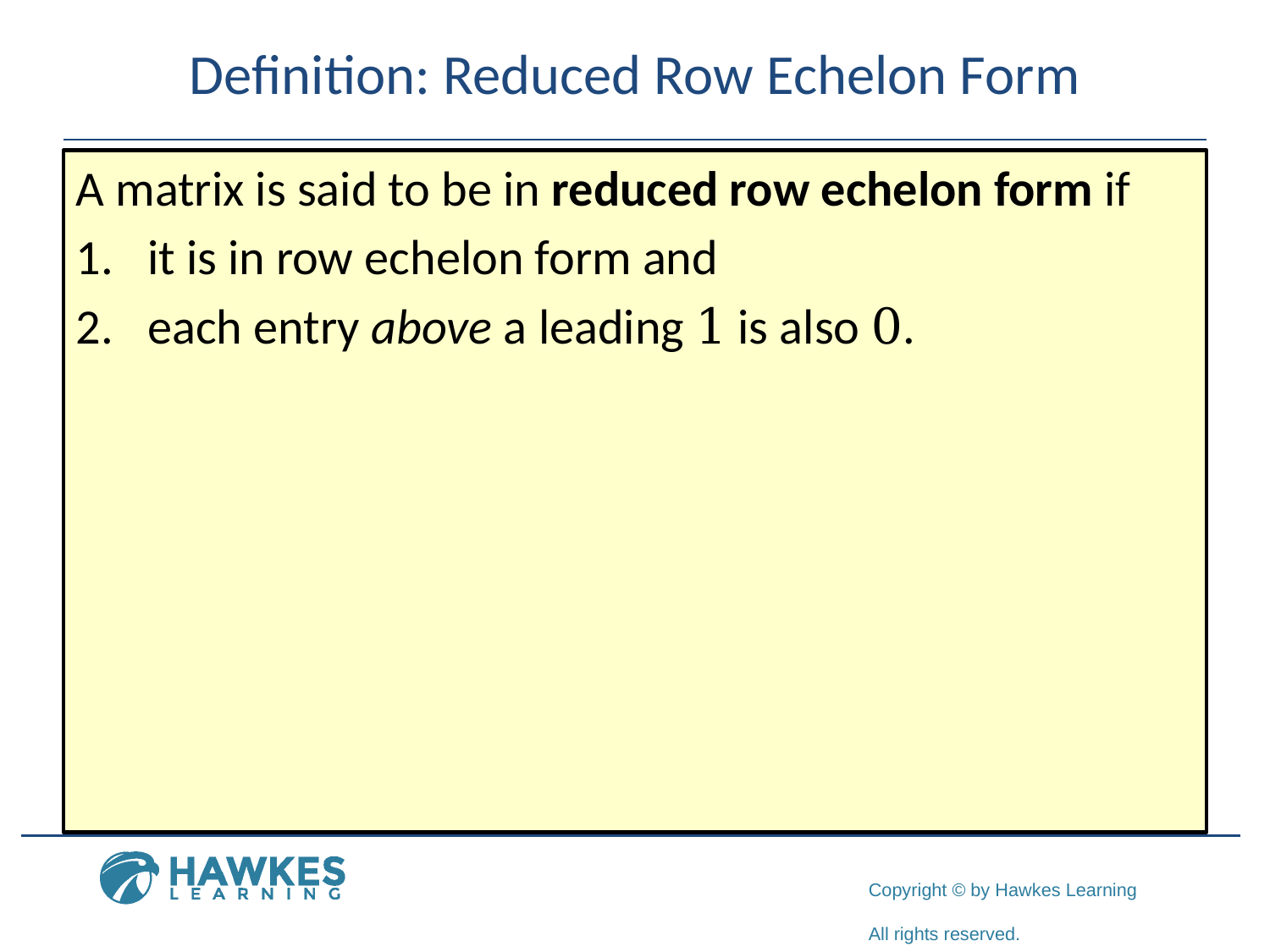

# Definition: Reduced Row Echelon Form
A matrix is said to be in reduced row echelon form if
it is in row echelon form and
​each entry above a leading 1 is also 0.